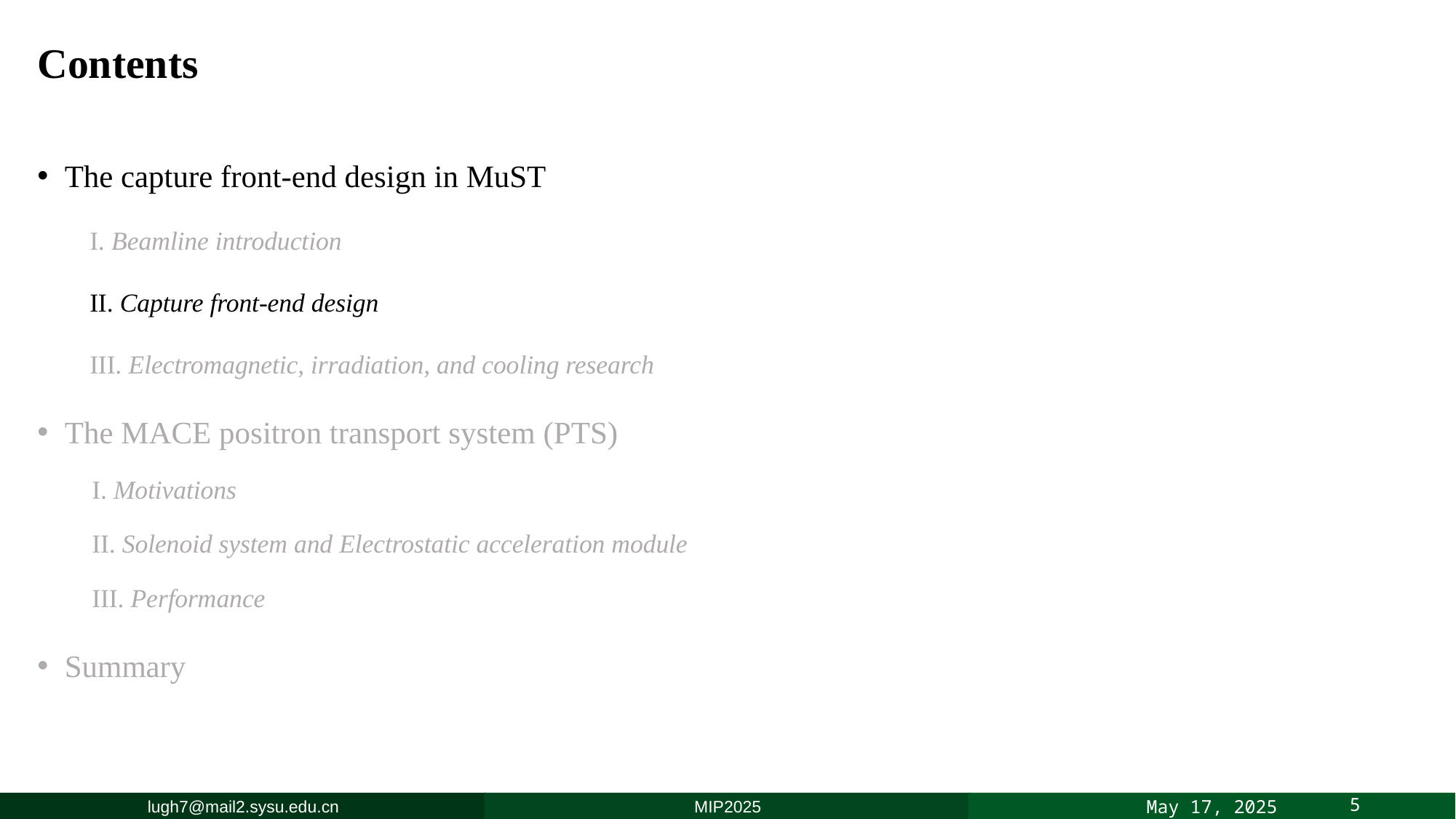

# Contents
The capture front-end design in MuST
        I. Beamline introduction
        II. Capture front-end design
        III. Electromagnetic, irradiation, and cooling research
The MACE positron transport system (PTS)
I. Motivations
II. Solenoid system and Electrostatic acceleration module
III. Performance
Summary